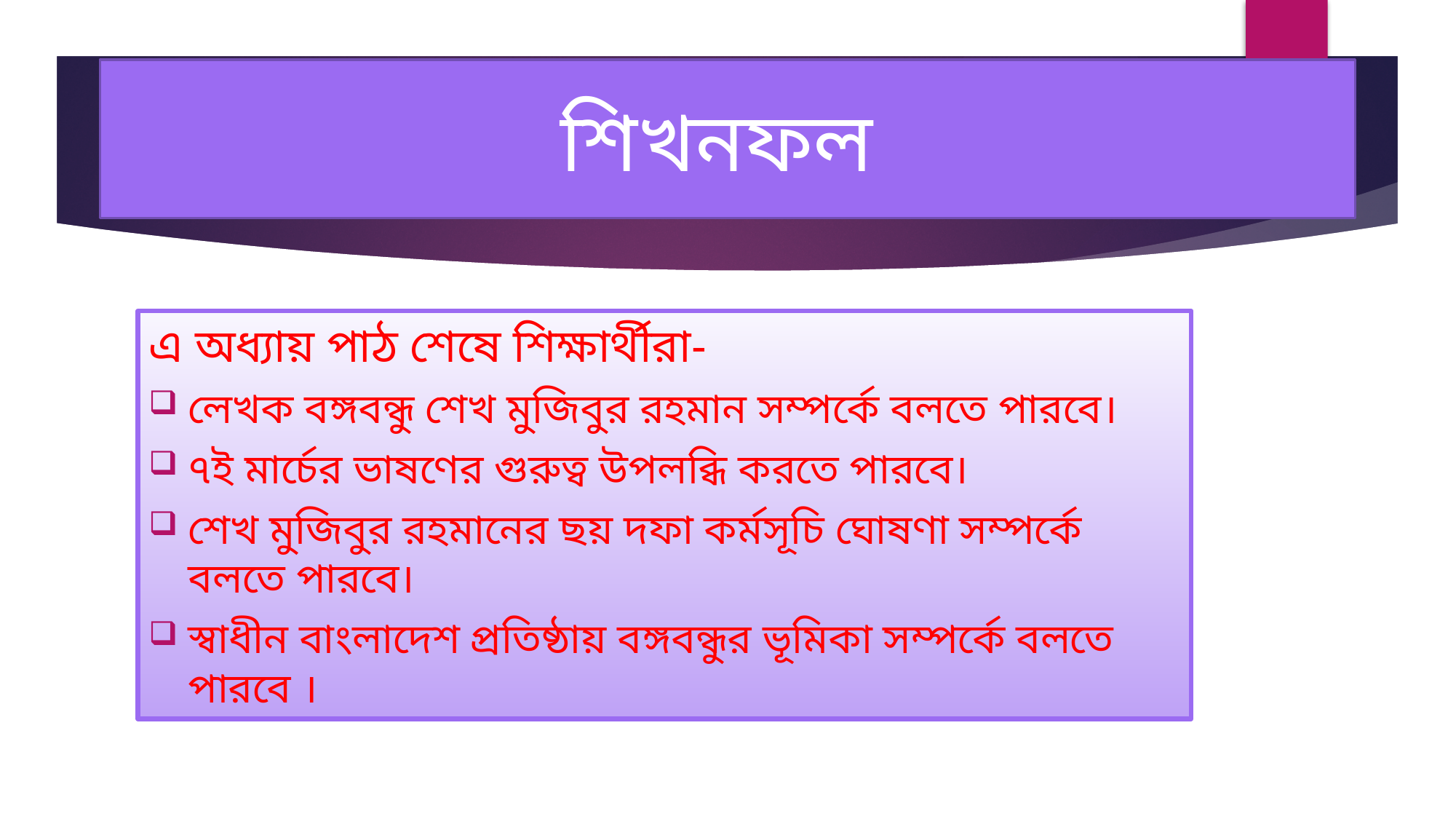

# শিখনফল
এ অধ্যায় পাঠ শেষে শিক্ষার্থীরা-
লেখক বঙ্গবন্ধু শেখ মুজিবুর রহমান সম্পর্কে বলতে পারবে।
৭ই মার্চের ভাষণের গুরুত্ব উপলব্ধি করতে পারবে।
শেখ মুজিবুর রহমানের ছয় দফা কর্মসূচি ঘোষণা সম্পর্কে বলতে পারবে।
স্বাধীন বাংলাদেশ প্রতিষ্ঠায় বঙ্গবন্ধুর ভূমিকা সম্পর্কে বলতে পারবে ।